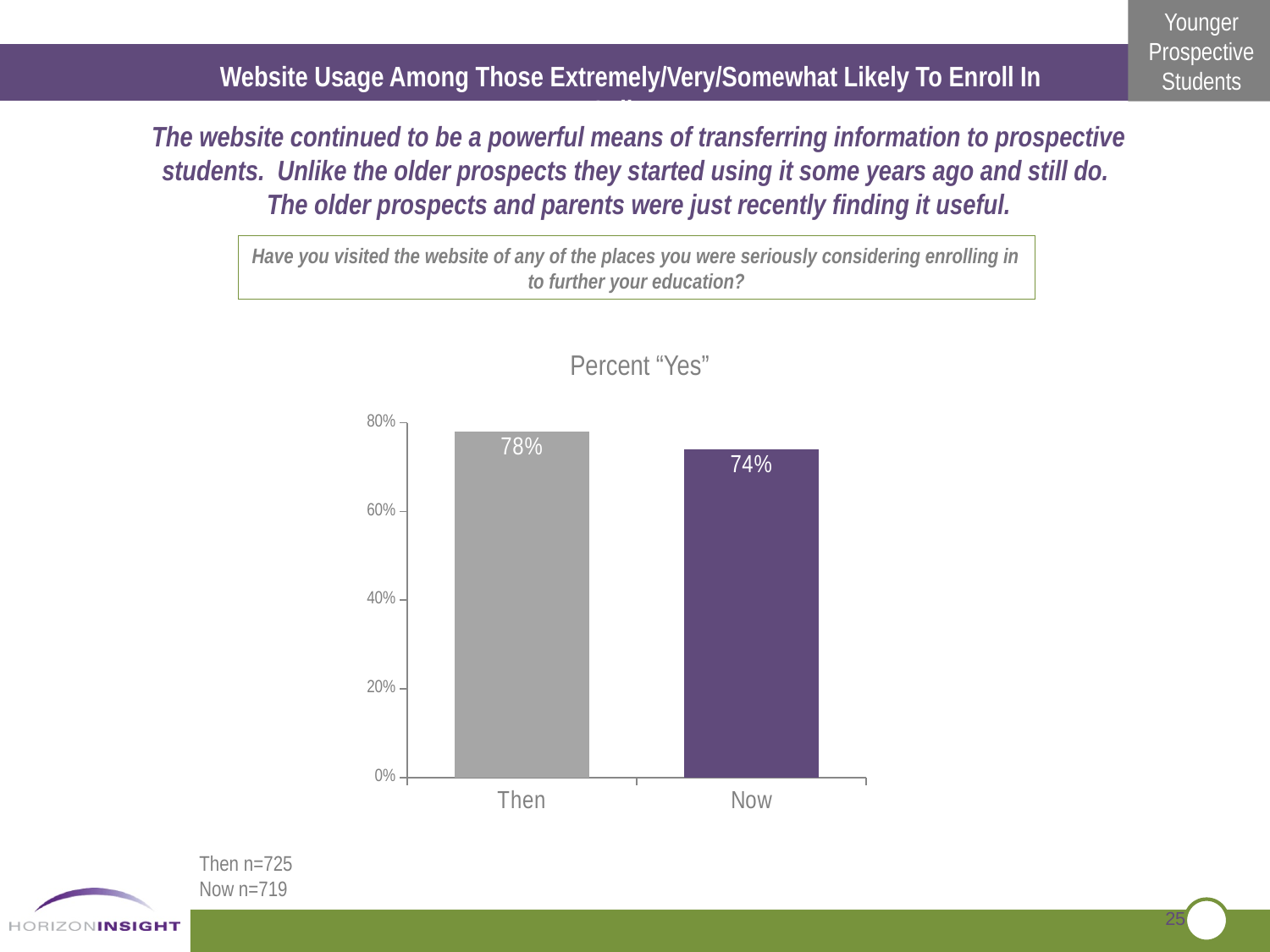

Website Usage Among Those Extremely/Very/Somewhat Likely To Enroll In College
The website continued to be a powerful means of transferring information to prospective students.  Unlike the older prospects they started using it some years ago and still do.  The older prospects and parents were just recently finding it useful.
Have you visited the website of any of the places you were seriously considering enrolling in to further your education?
Percent “Yes”

### Chart

| Category | Then |
|---|---|
| Then | 0.78 |
| Now | 0.740000000000002 |
Then n=725
Now n=719